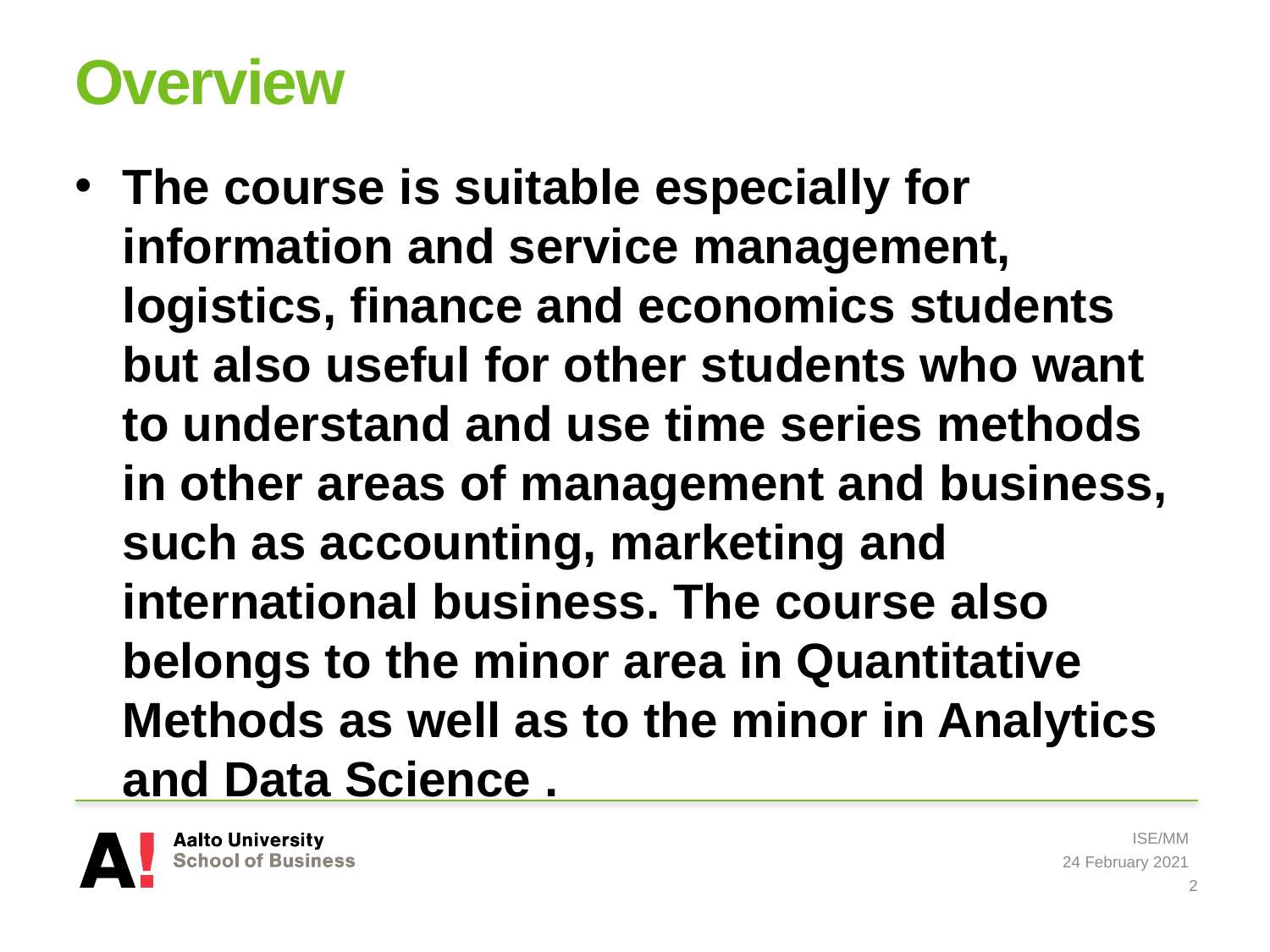

# Overview
The course is suitable especially for information and service management, logistics, finance and economics students but also useful for other students who want to understand and use time series methods in other areas of management and business, such as accounting, marketing and international business. The course also belongs to the minor area in Quantitative Methods as well as to the minor in Analytics and Data Science .
ISE/MM
24 February 2021
2